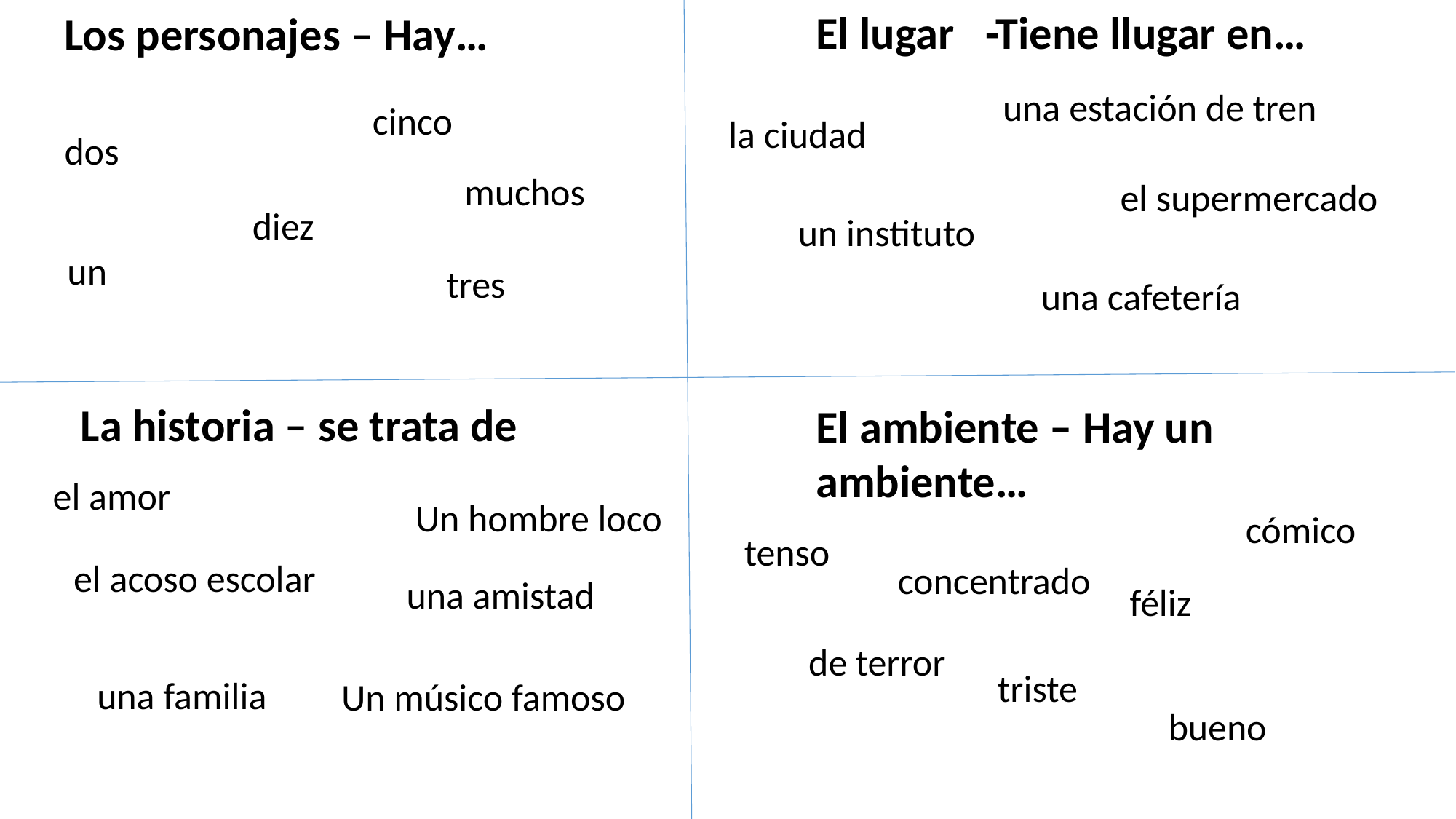

Los personajes – Hay…
El lugar   -Tiene llugar en…

una estación de tren
cinco
la ciudad
dos
muchos
el supermercado
diez
un instituto
un
tres
una cafetería
La historia – se trata de
El ambiente – Hay un ambiente…
el amor
Un hombre loco
cómico
tenso
el acoso escolar
concentrado
una amistad
féliz
de terror
triste
una familia
Un músico famoso
bueno